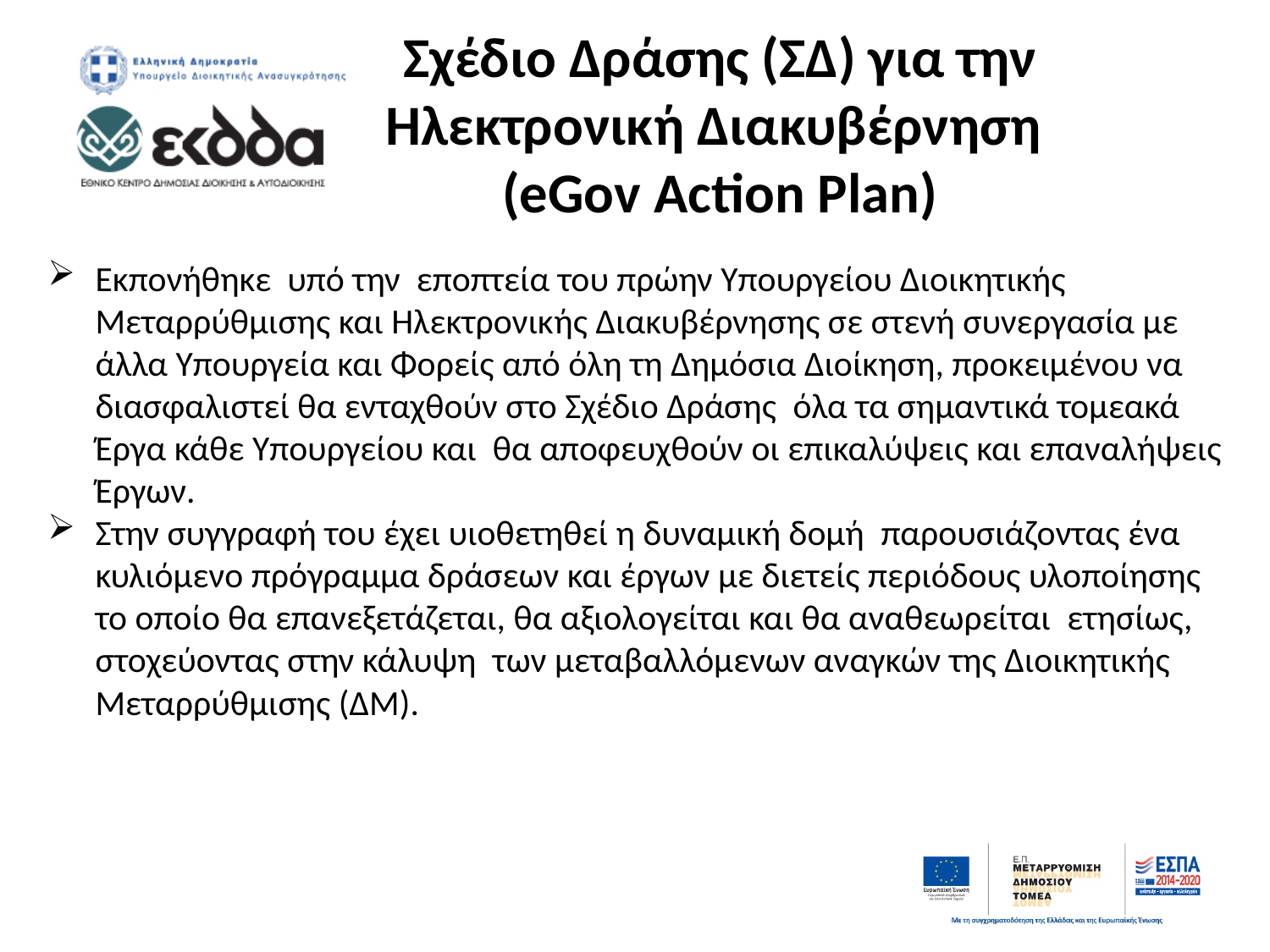

# Σχέδιο Δράσης (ΣΔ) για την Ηλεκτρονική Διακυβέρνηση (eGov Action Plan)
Εκπονήθηκε  υπό την  εποπτεία του πρώην Υπουργείου Διοικητικής Μεταρρύθμισης και Ηλεκτρονικής Διακυβέρνησης σε στενή συνεργασία με άλλα Υπουργεία και Φορείς από όλη τη Δημόσια Διοίκηση, προκειμένου να διασφαλιστεί θα ενταχθούν στο Σχέδιο Δράσης  όλα τα σημαντικά τομεακά Έργα κάθε Υπουργείου και  θα αποφευχθούν οι επικαλύψεις και επαναλήψεις Έργων.
Στην συγγραφή του έχει υιοθετηθεί η δυναμική δομή  παρουσιάζοντας ένα κυλιόμενο πρόγραμμα δράσεων και έργων με διετείς περιόδους υλοποίησης το οποίο θα επανεξετάζεται, θα αξιολογείται και θα αναθεωρείται  ετησίως, στοχεύοντας στην κάλυψη  των μεταβαλλόμενων αναγκών της Διοικητικής Μεταρρύθμισης (ΔΜ).